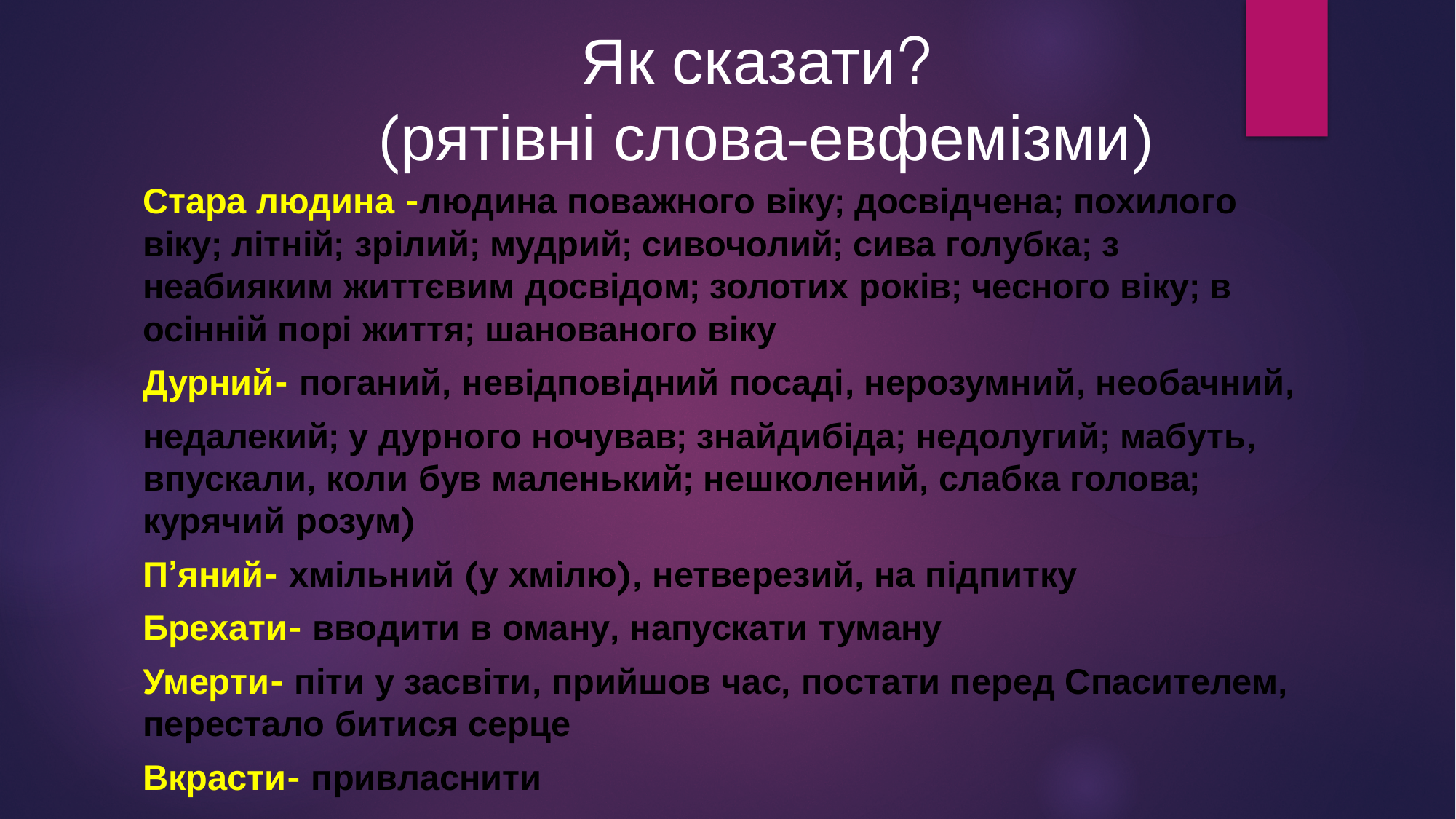

# Як сказати? (рятівні слова-евфемізми)
Стара людина -людина поважного віку; досвідчена; похилого віку; літній; зрілий; мудрий; сивочолий; сива голубка; з неабияким життєвим досвідом; золотих років; чесного віку; в осінній порі життя; шанованого віку
Дурний- поганий, невідповідний посаді, нерозумний, необачний,
недалекий; у дурного ночував; знайдибіда; недолугий; мабуть, впускали, коли був маленький; нешколений, слабка голова; курячий розум)
П’яний- хмільний (у хмілю), нетверезий, на підпитку
Брехати- вводити в оману, напускати туману
Умерти- піти у засвіти, прийшов час, постати перед Спасителем, перестало битися серце
Вкрасти- привласнити